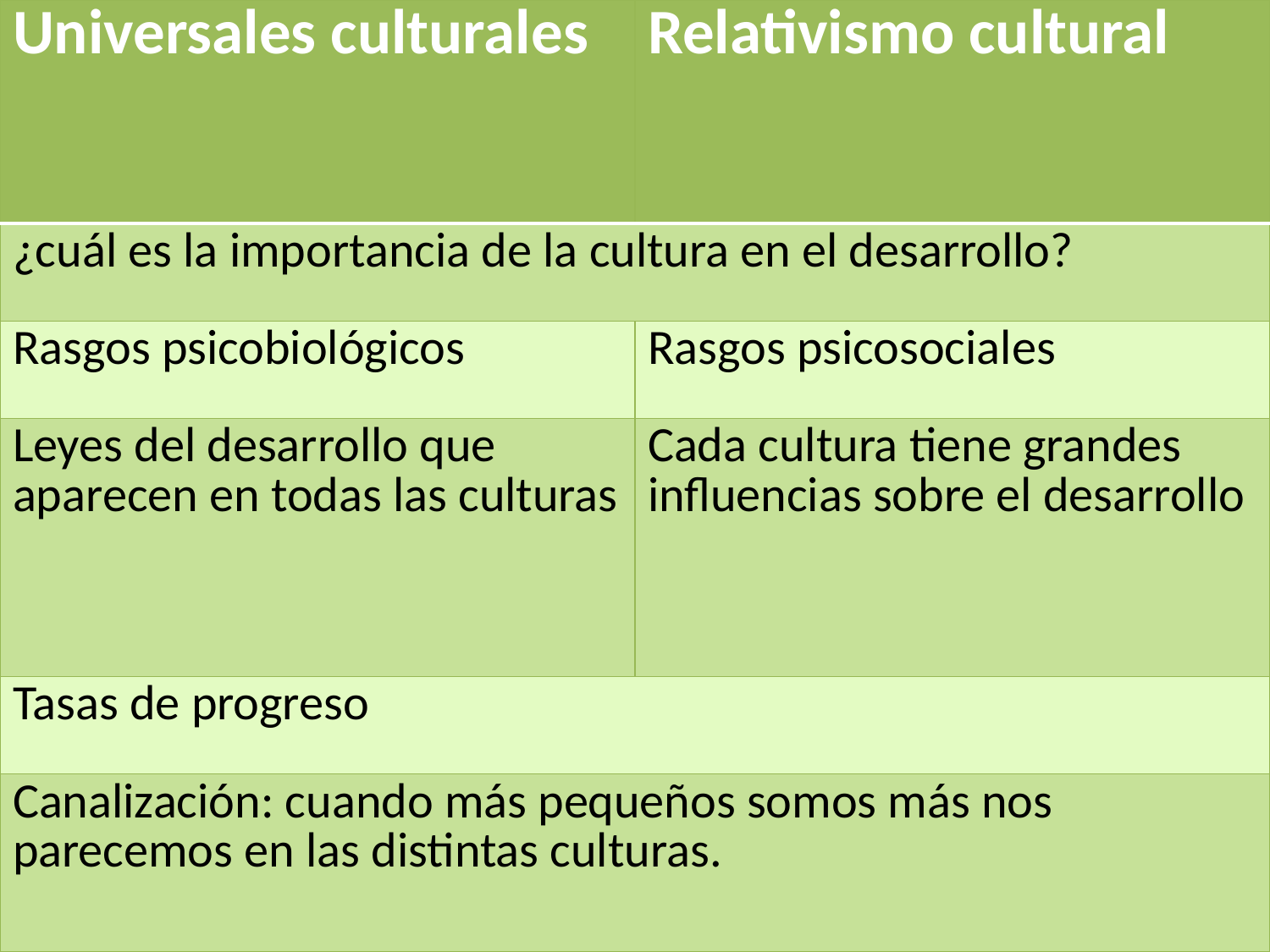

| Universales culturales | Relativismo cultural |
| --- | --- |
| ¿cuál es la importancia de la cultura en el desarrollo? |  |
| Rasgos psicobiológicos | Rasgos psicosociales |
| Leyes del desarrollo que aparecen en todas las culturas | Cada cultura tiene grandes influencias sobre el desarrollo |
| Tasas de progreso |  |
| Canalización: cuando más pequeños somos más nos parecemos en las distintas culturas. |  |
#